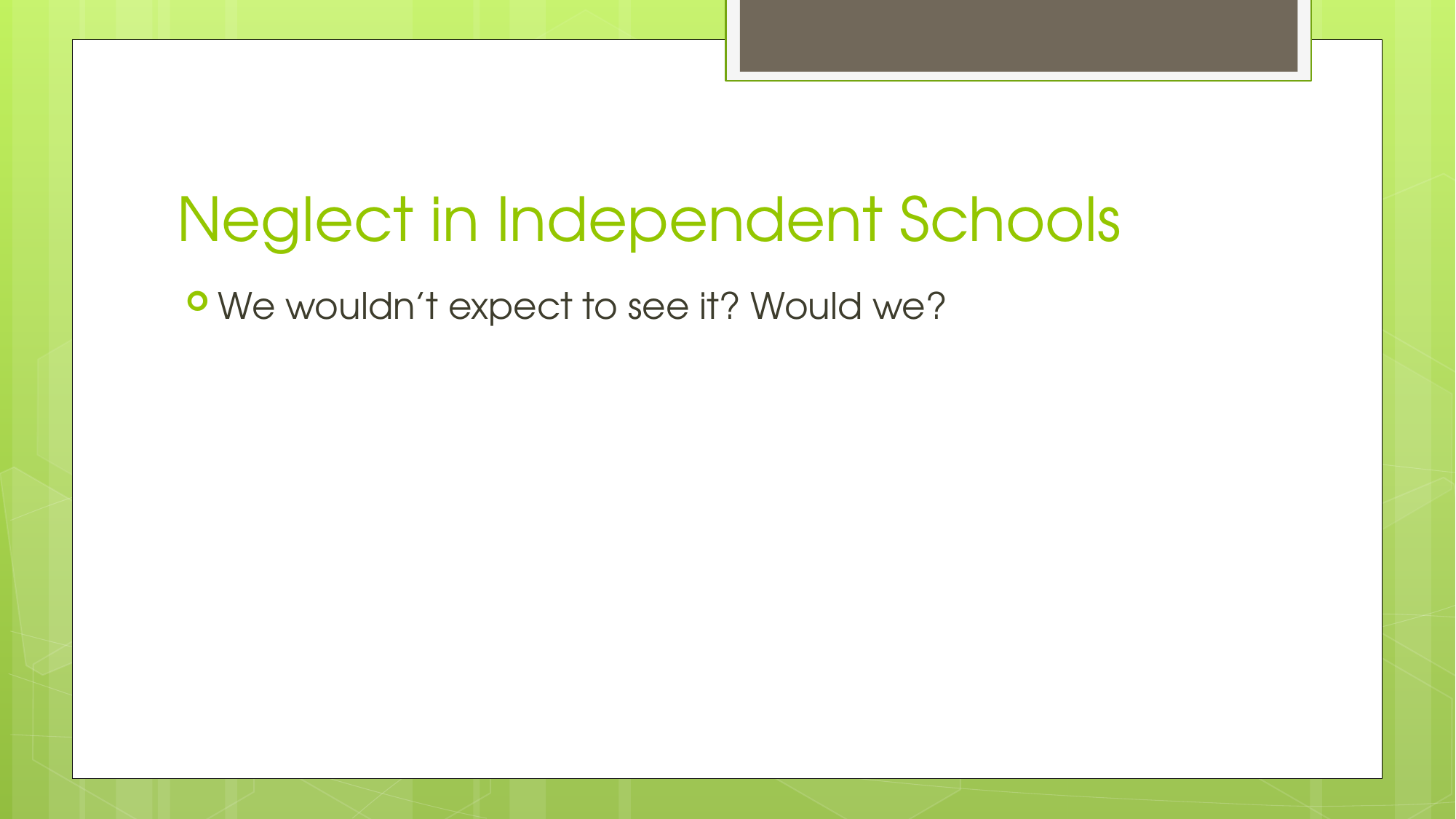

# Neglect in Independent Schools
We wouldn’t expect to see it? Would we?